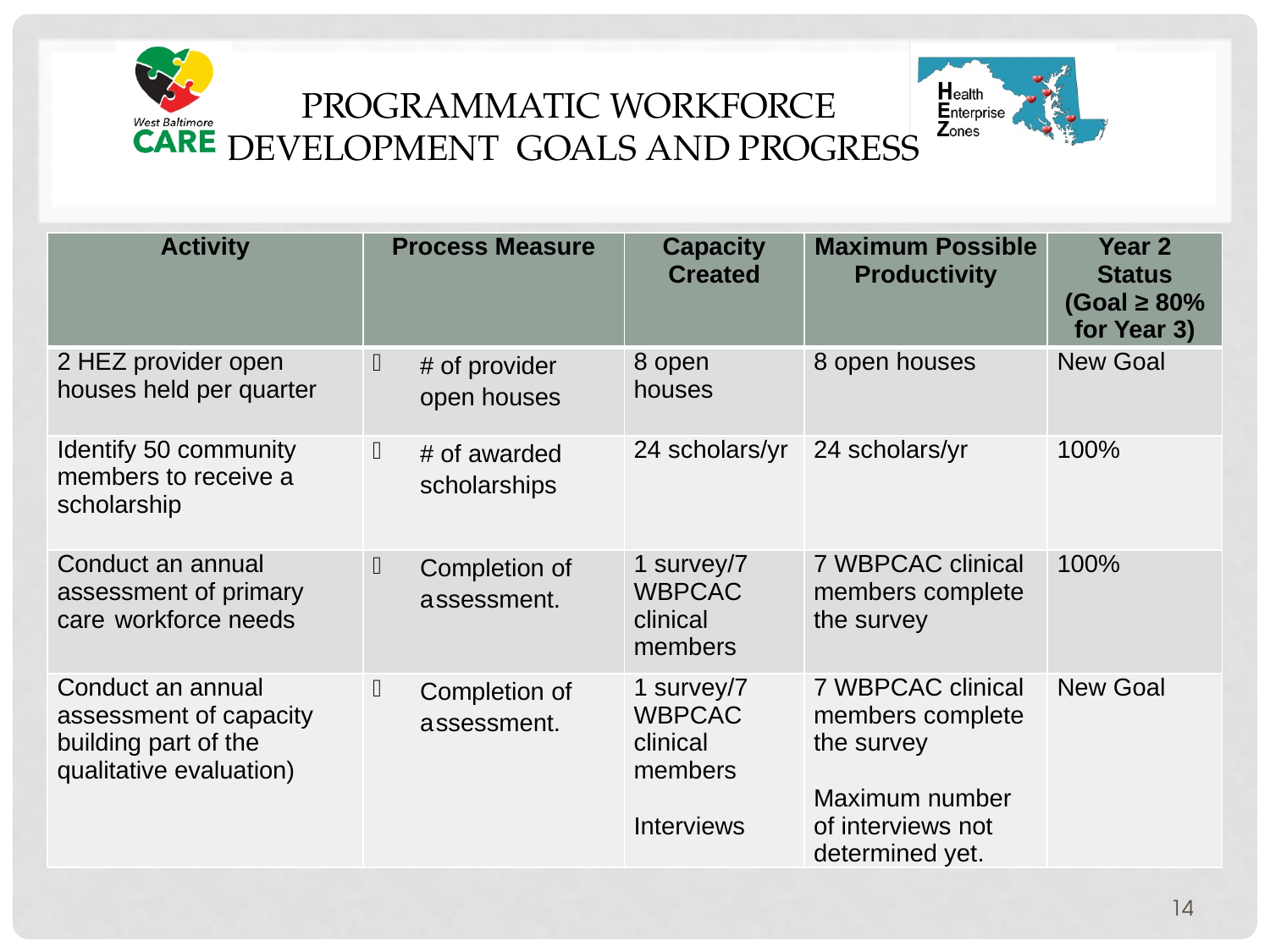

# Programmatic Workforce Development  Goals and Progress
| Activity | Process Measure | Capacity Created | Maximum Possible Productivity | Year 2 Status (Goal ≥ 80% for Year 3) |
| --- | --- | --- | --- | --- |
| 2 HEZ provider open houses held per quarter | # of provider open houses | 8 open houses | 8 open houses | New Goal |
| Identify 50 community members to receive a scholarship | # of awarded scholarships | 24 scholars/yr | 24 scholars/yr | 100% |
| Conduct an annual assessment of primary care workforce needs | Completion of assessment. | 1 survey/7 WBPCAC clinical members | 7 WBPCAC clinical members complete the survey | 100% |
| Conduct an annual assessment of capacity building part of the qualitative evaluation) | Completion of assessment. | 1 survey/7 WBPCAC clinical members   Interviews | 7 WBPCAC clinical members complete the survey   Maximum number of interviews not determined yet. | New Goal |
14